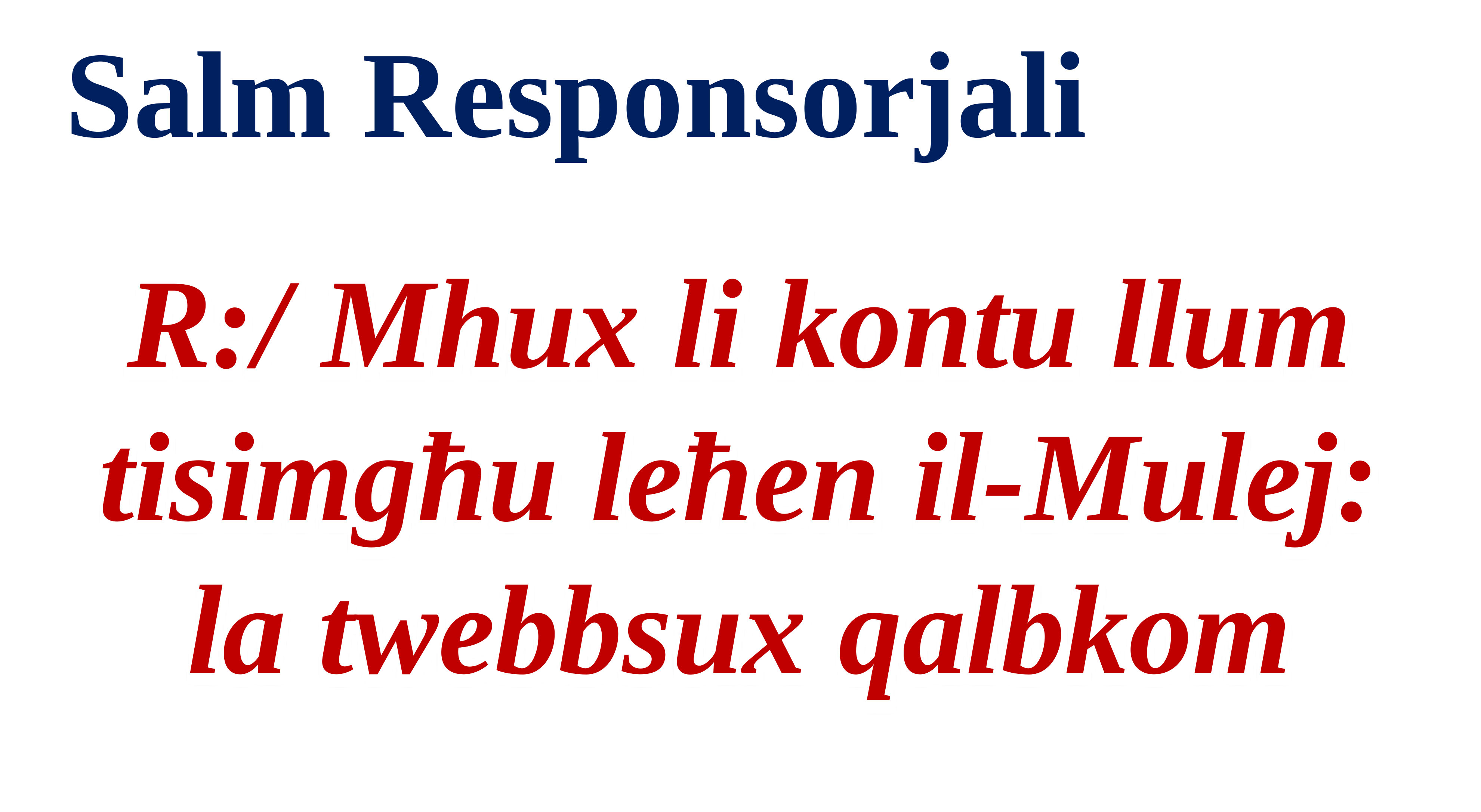

Salm Responsorjali
R:/ Mhux li kontu llum tisimgħu leħen il-Mulej:
la twebbsux qalbkom